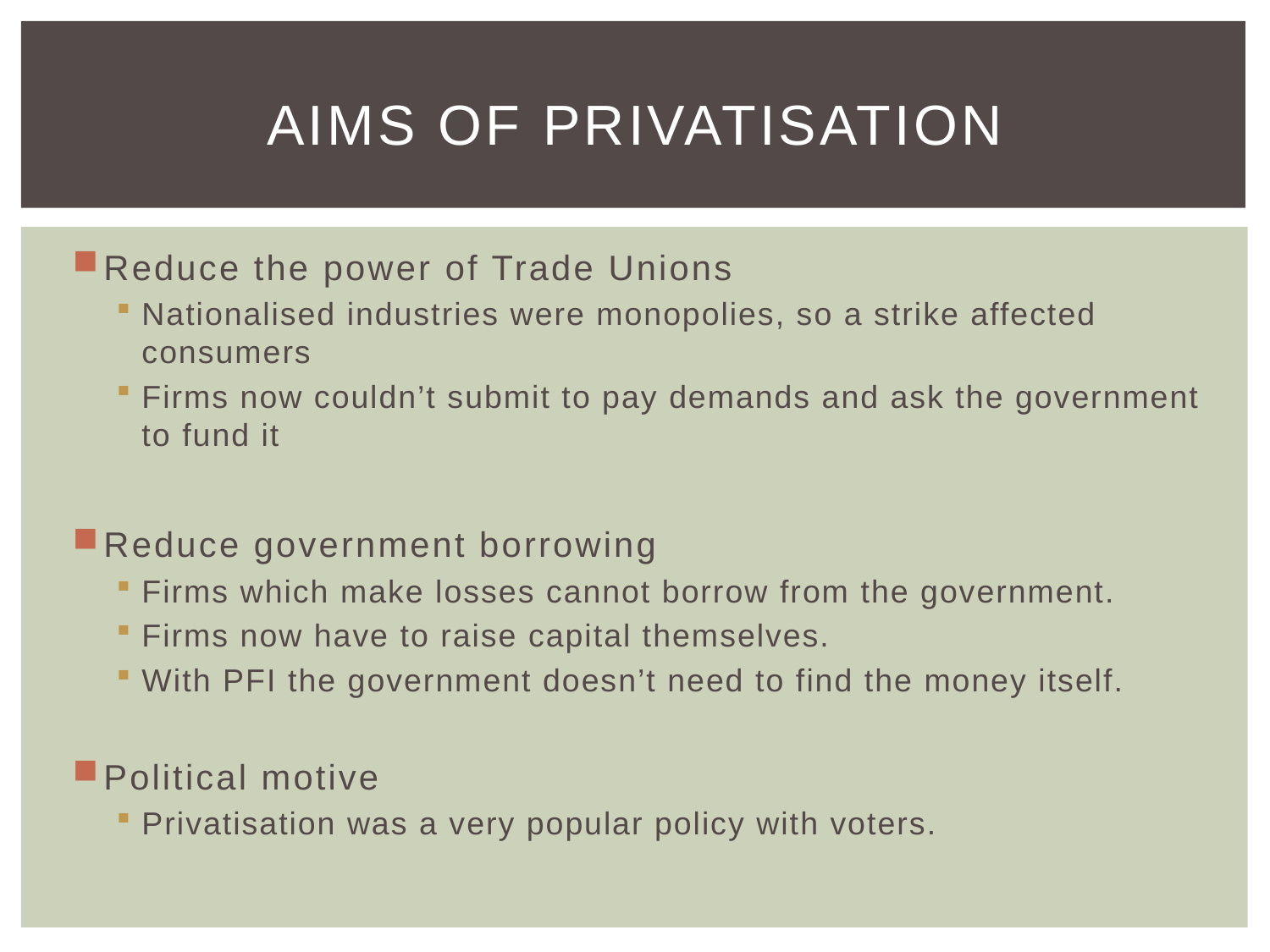

# Aims of privatisation
Reduce the power of Trade Unions
Nationalised industries were monopolies, so a strike affected consumers
Firms now couldn’t submit to pay demands and ask the government to fund it

Reduce government borrowing
Firms which make losses cannot borrow from the government.
Firms now have to raise capital themselves.
With PFI the government doesn’t need to find the money itself.

Political motive
Privatisation was a very popular policy with voters.